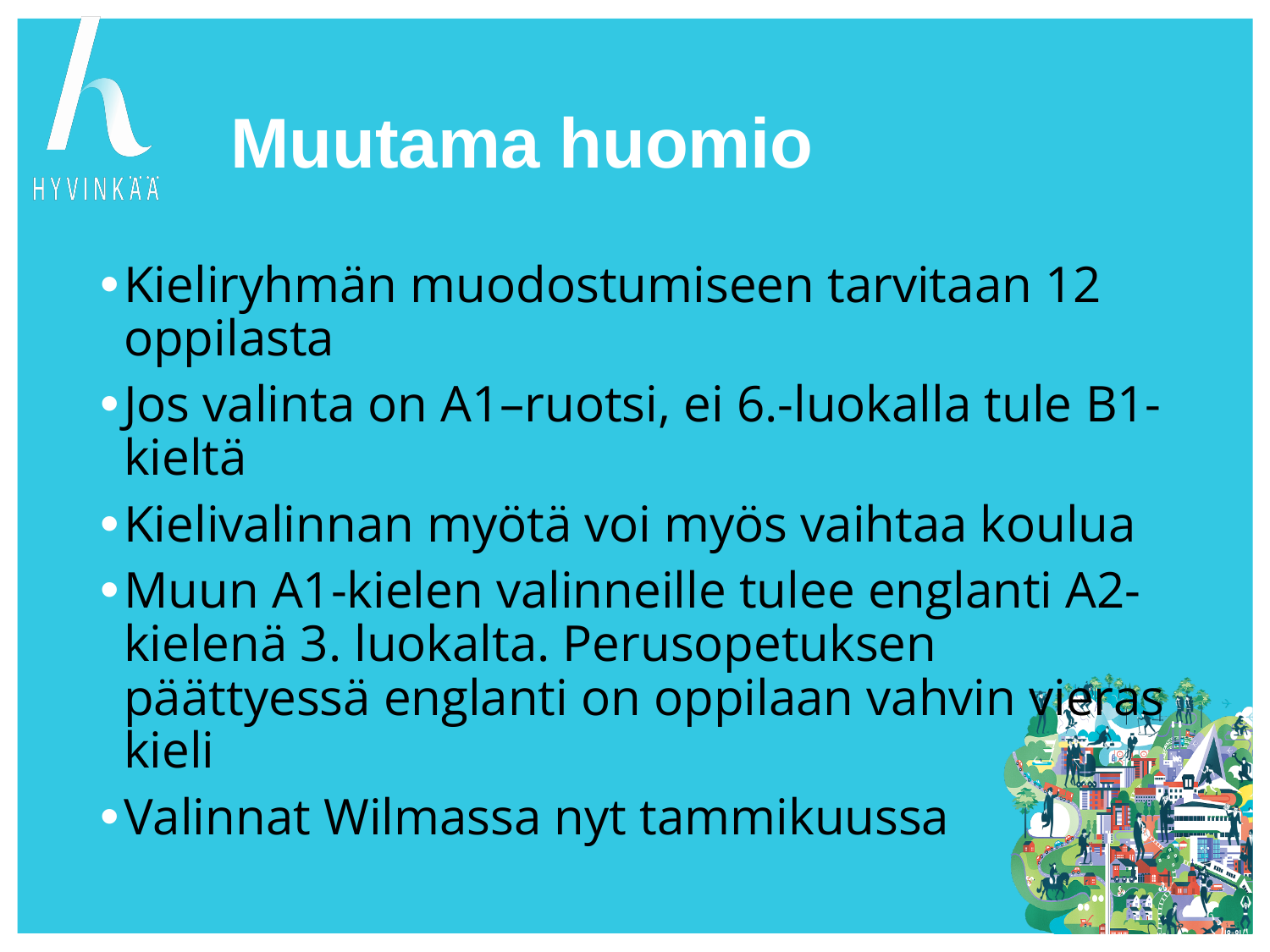

# Muutama huomio
Kieliryhmän muodostumiseen tarvitaan 12 oppilasta
Jos valinta on A1–ruotsi, ei 6.-luokalla tule B1-kieltä
Kielivalinnan myötä voi myös vaihtaa koulua
Muun A1-kielen valinneille tulee englanti A2-kielenä 3. luokalta. Perusopetuksen päättyessä englanti on oppilaan vahvin vieras kieli
Valinnat Wilmassa nyt tammikuussa